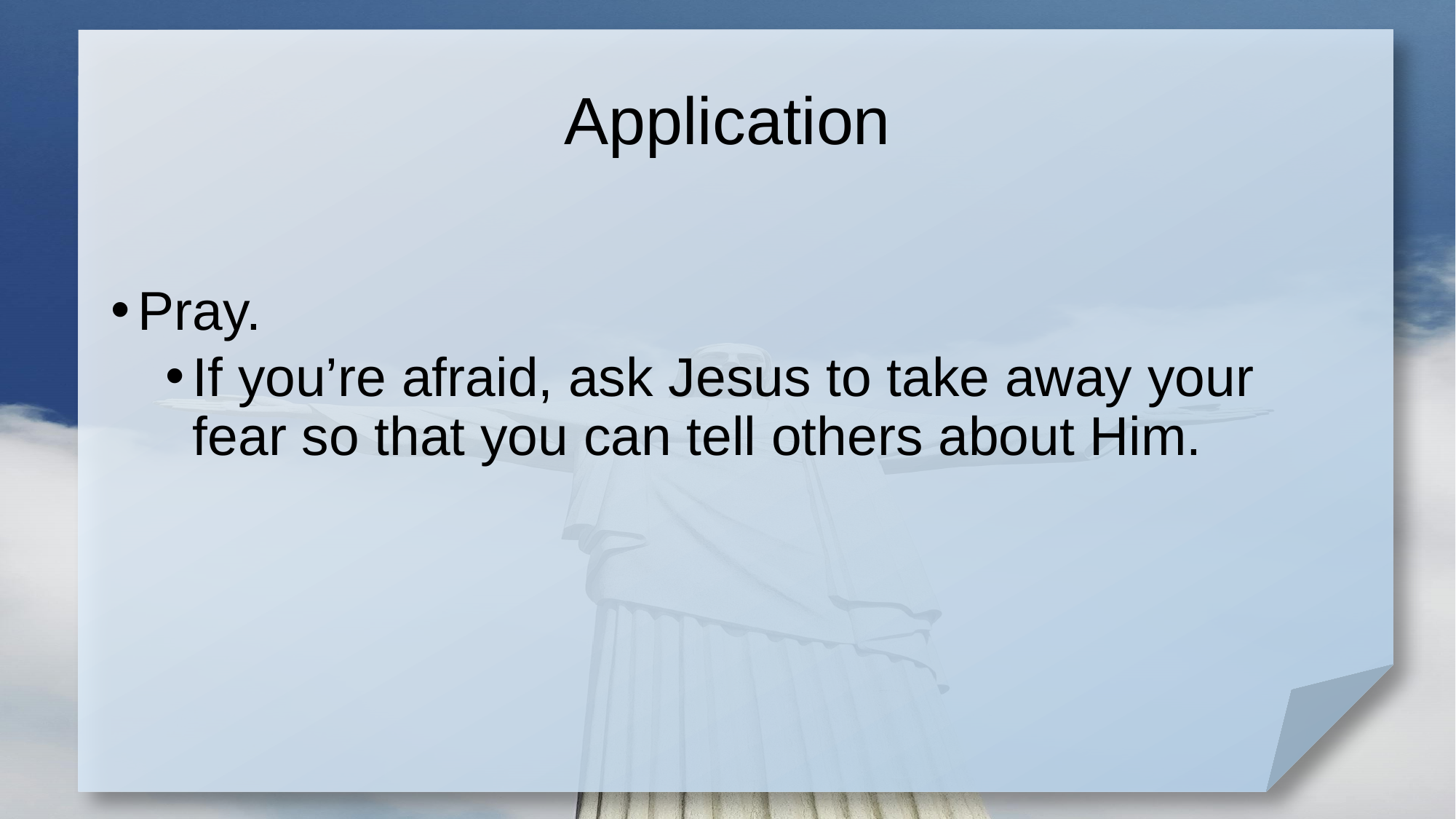

# Application
Pray.
If you’re afraid, ask Jesus to take away your fear so that you can tell others about Him.